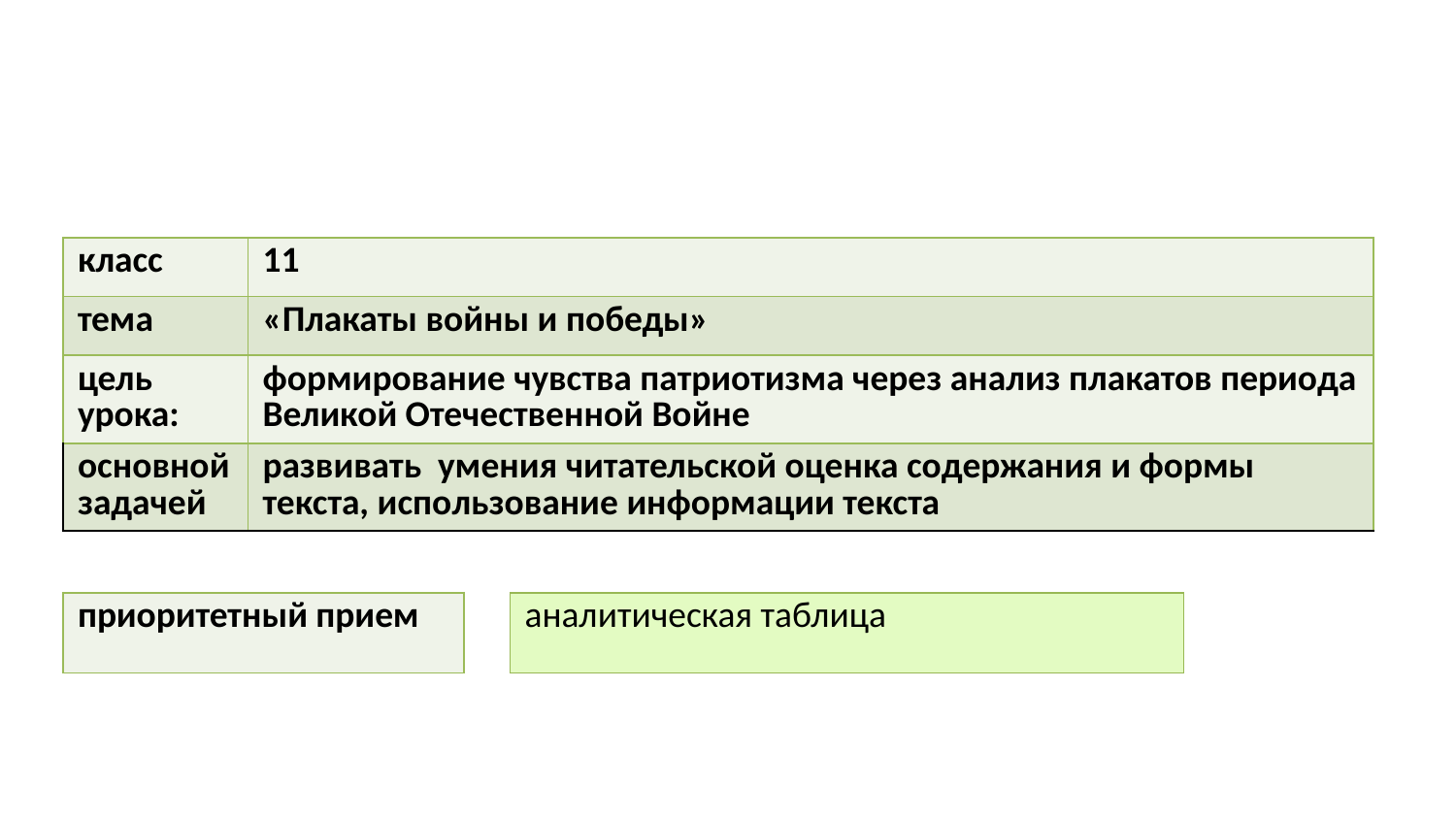

#

| класс | 11 |
| --- | --- |
| тема | «Плакаты войны и победы» |
| цель урока: | формирование чувства патриотизма через анализ плакатов периода Великой Отечественной Войне |
| основной задачей | развивать умения читательской оценка содержания и формы текста, использование информации текста |
| приоритетный прием |
| --- |
| аналитическая таблица |
| --- |